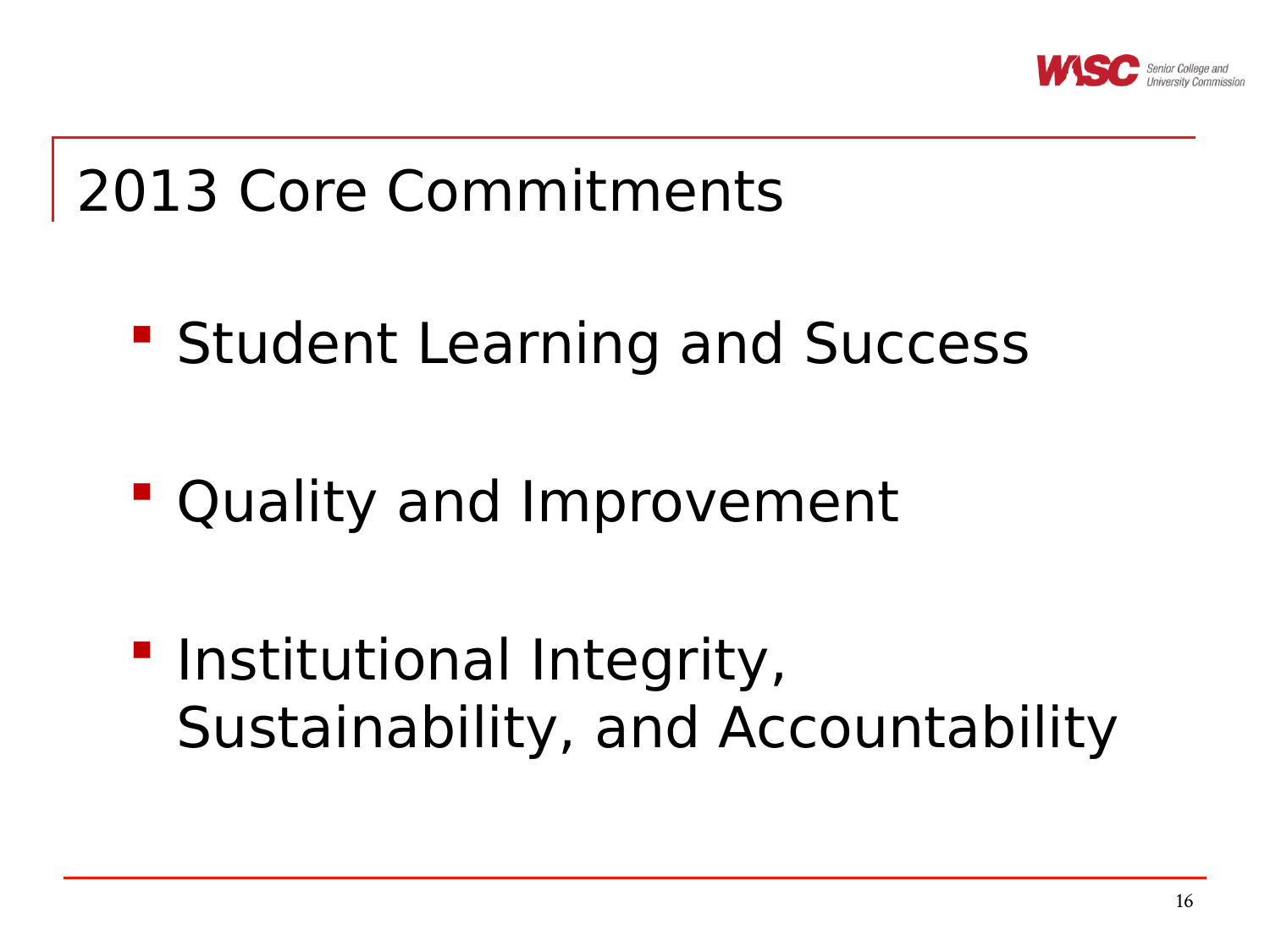

# 2013 Core Commitments
Student Learning and Success

Quality and Improvement

Institutional Integrity, Sustainability, and Accountability

16